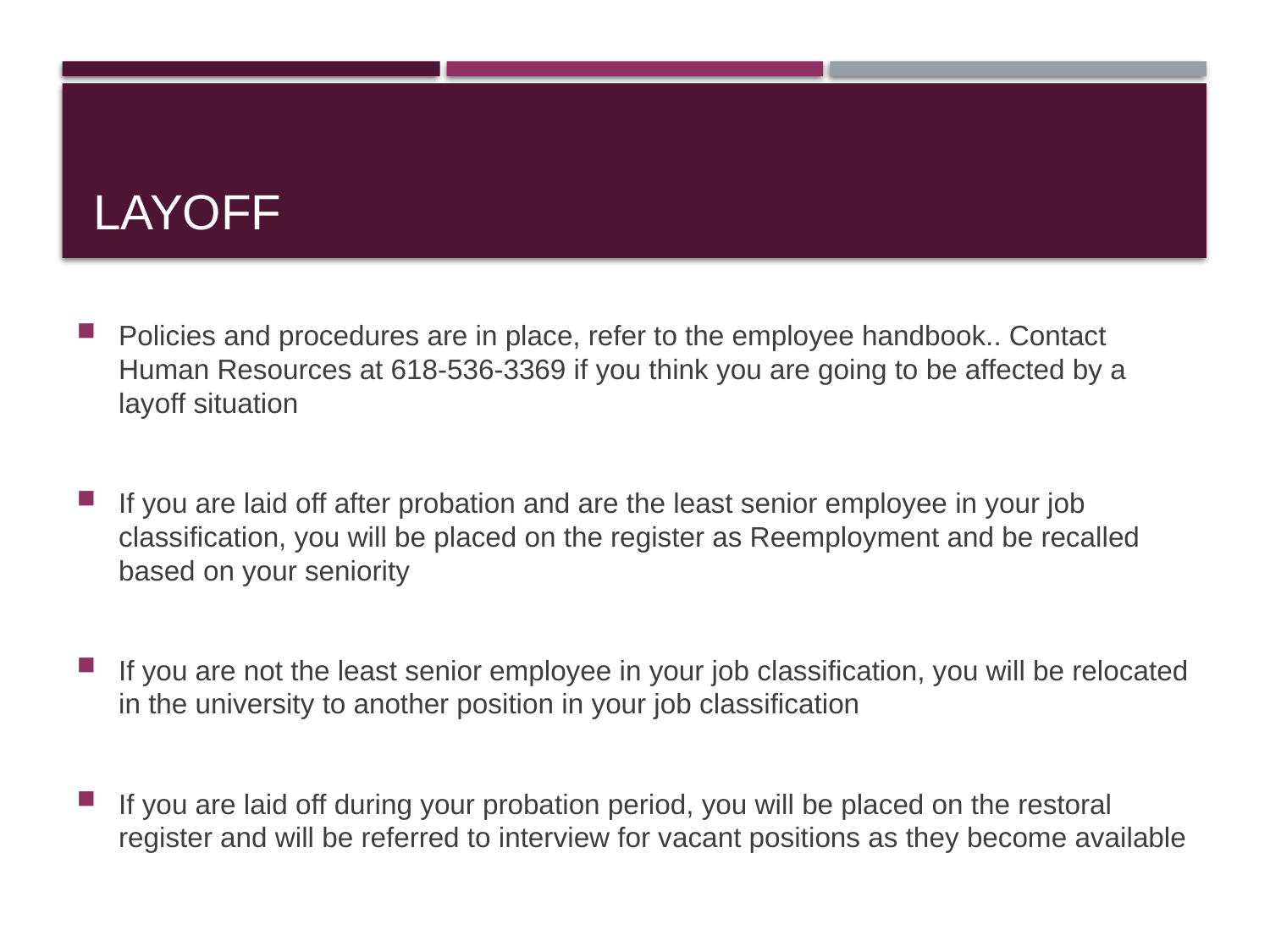

# Layoff
Policies and procedures are in place, refer to the employee handbook.. Contact Human Resources at 618-536-3369 if you think you are going to be affected by a layoff situation

If you are laid off after probation and are the least senior employee in your job classification, you will be placed on the register as Reemployment and be recalled based on your seniority

If you are not the least senior employee in your job classification, you will be relocated in the university to another position in your job classification

If you are laid off during your probation period, you will be placed on the restoral register and will be referred to interview for vacant positions as they become available